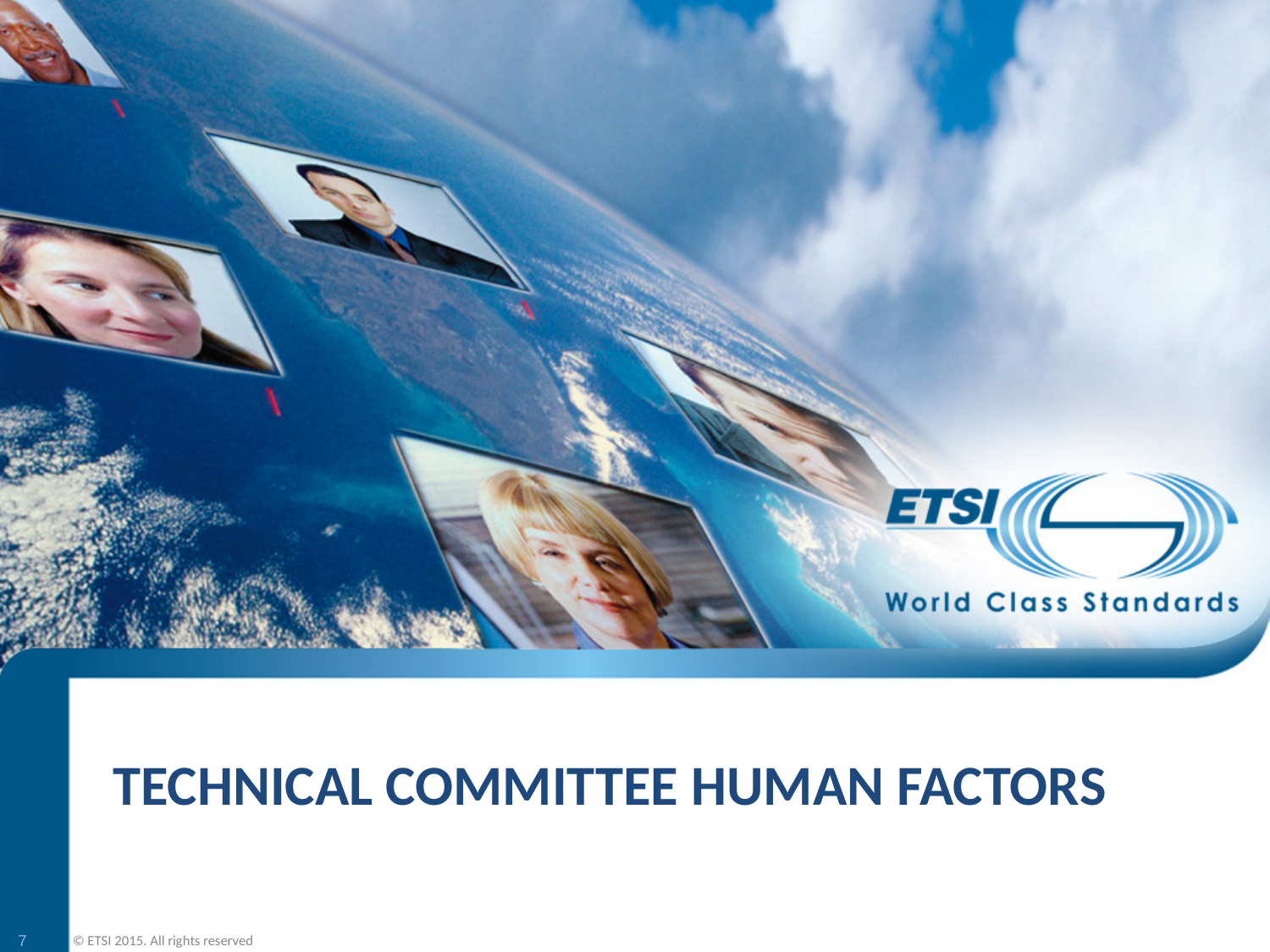

# Technical Committee Human factors

7
© ETSI 2015. All rights reserved